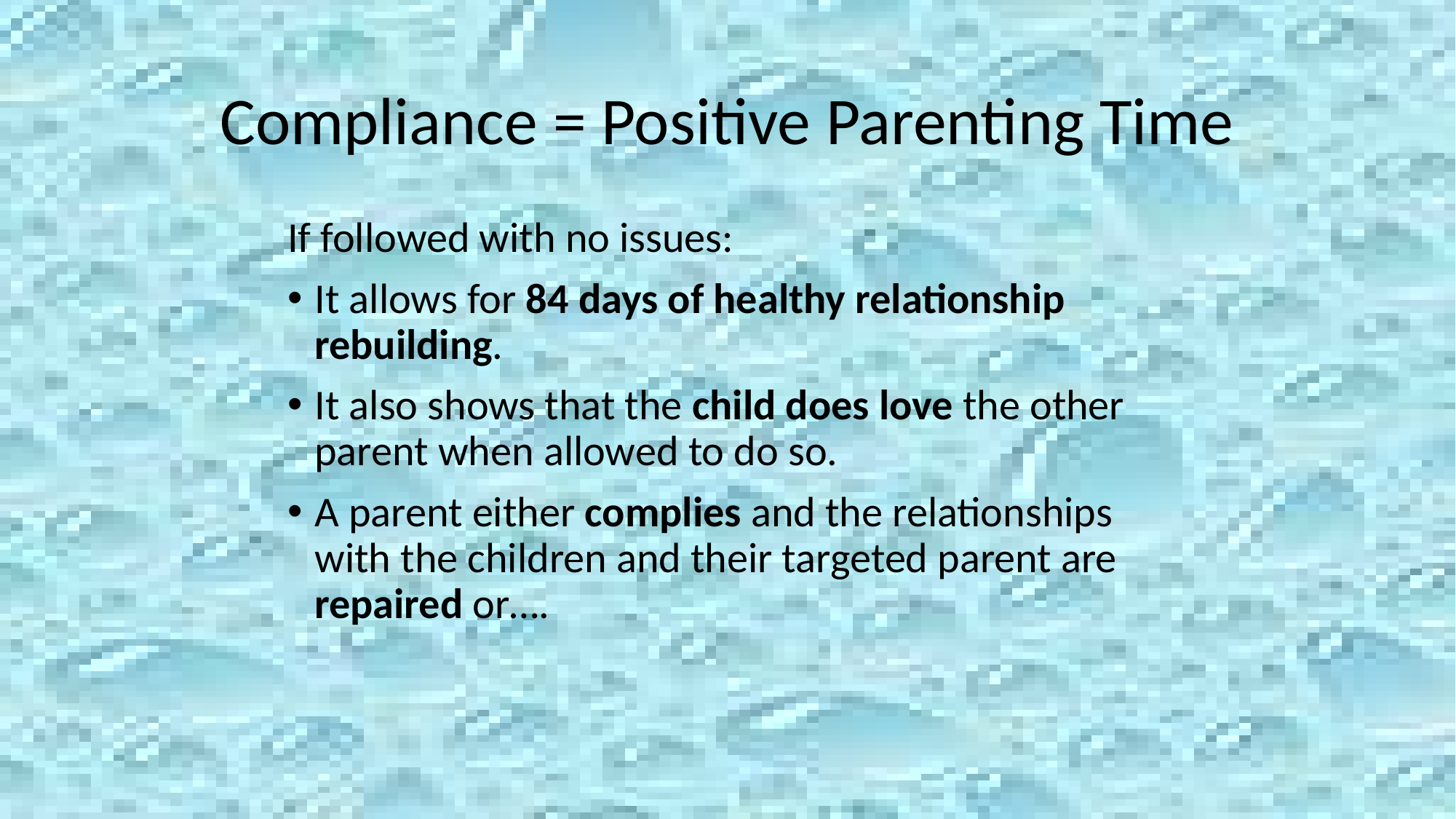

# Compliance = Positive Parenting Time
If followed with no issues:
It allows for 84 days of healthy relationship rebuilding.
It also shows that the child does love the other parent when allowed to do so.
A parent either complies and the relationships with the children and their targeted parent are repaired or….